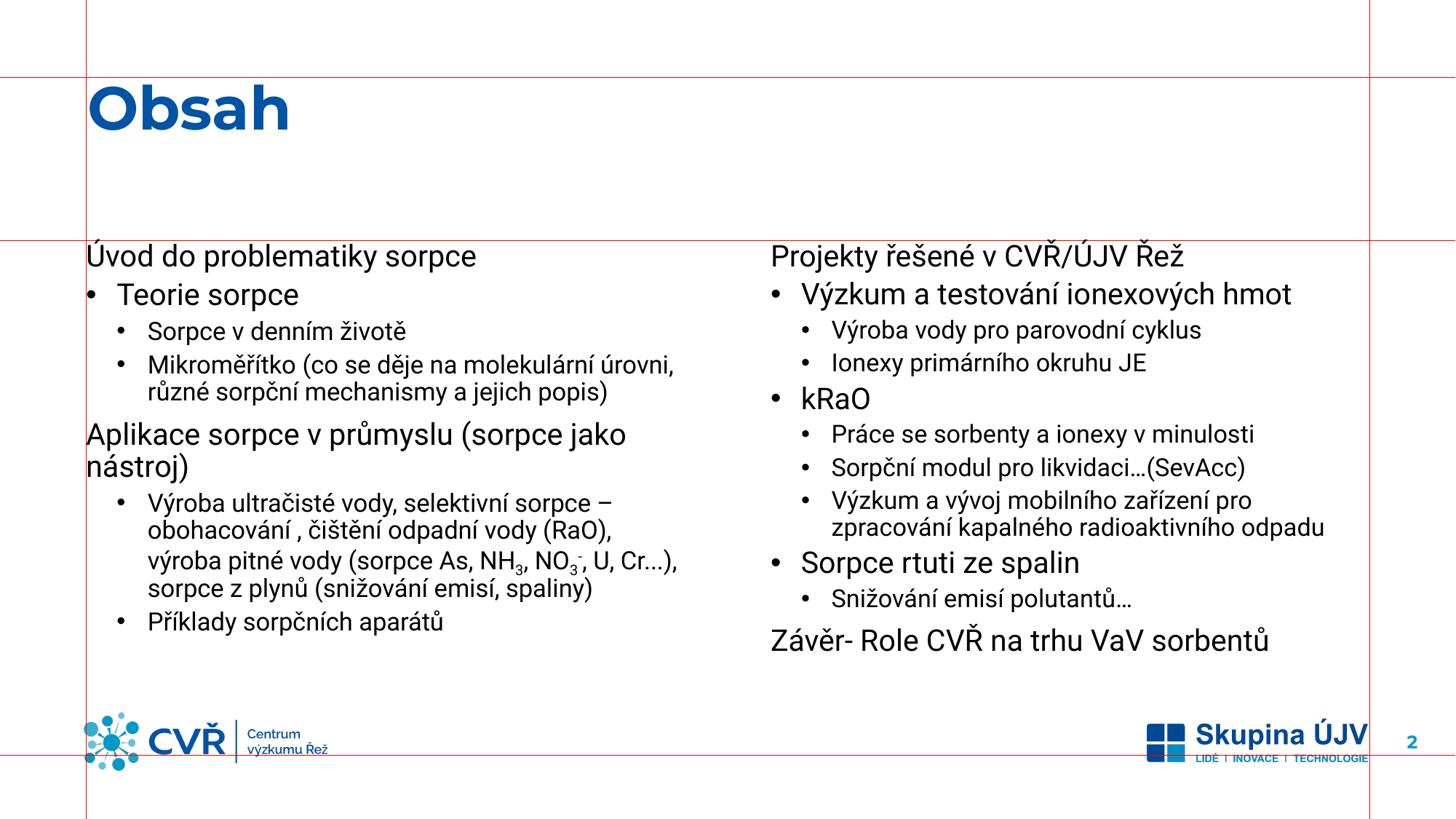

# Obsah
Úvod do problematiky sorpce
Teorie sorpce
Sorpce v denním životě
Mikroměřítko (co se děje na molekulární úrovni, různé sorpční mechanismy a jejich popis)
Aplikace sorpce v průmyslu (sorpce jako nástroj)
Výroba ultračisté vody, selektivní sorpce – obohacování  , čištění odpadní vody (RaO), výroba pitné vody (sorpce As, NH3, NO3-, U, Cr...), sorpce z plynů (snižování emisí, spaliny)
Příklady sorpčních aparátů

Projekty řešené v CVŘ/ÚJV Řež
Výzkum a testování ionexových hmot
Výroba vody pro parovodní cyklus
Ionexy primárního okruhu JE
kRaO
Práce se sorbenty a ionexy v minulosti
Sorpční modul pro likvidaci…(SevAcc)
Výzkum a vývoj mobilního zařízení pro zpracování kapalného radioaktivního odpadu
Sorpce rtuti ze spalin
Snižování emisí polutantů…
Závěr- Role CVŘ na trhu VaV sorbentů
2